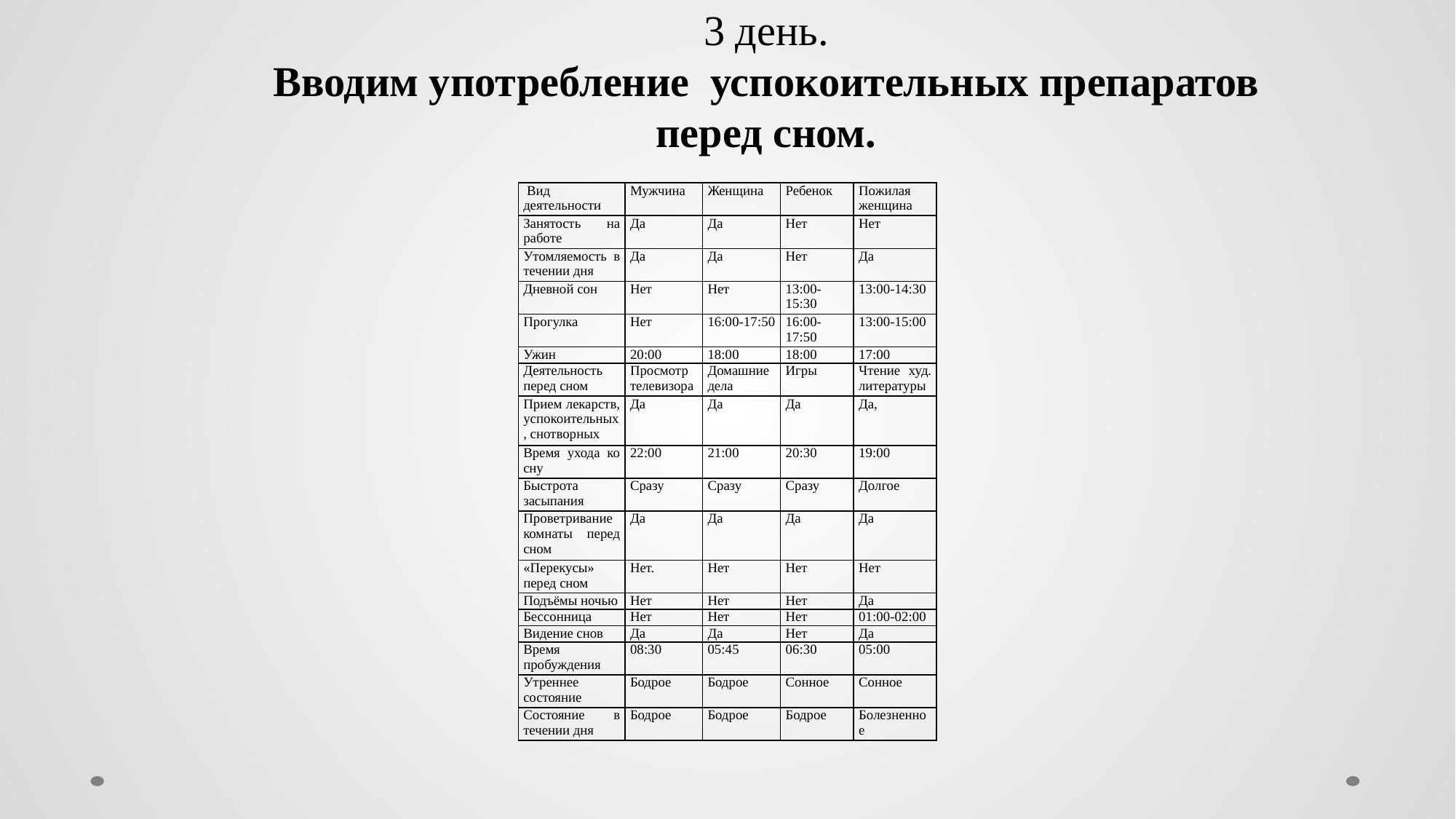

3 день.
Вводим употребление  успокоительных препаратов перед сном.

| Вид деятельности | Мужчина | Женщина | Ребенок | Пожилая женщина |
| --- | --- | --- | --- | --- |
| Занятость на работе | Да | Да | Нет | Нет |
| Утомляемость в течении дня | Да | Да | Нет | Да |
| Дневной сон | Нет | Нет | 13:00-15:30 | 13:00-14:30 |
| Прогулка | Нет | 16:00-17:50 | 16:00-17:50 | 13:00-15:00 |
| Ужин | 20:00 | 18:00 | 18:00 | 17:00 |
| Деятельность перед сном | Просмотр телевизора | Домашние дела | Игры | Чтение худ. литературы |
| Прием лекарств, успокоительных, снотворных | Да | Да | Да | Да, |
| Время ухода ко сну | 22:00 | 21:00 | 20:30 | 19:00 |
| Быстрота засыпания | Сразу | Сразу | Сразу | Долгое |
| Проветривание комнаты перед сном | Да | Да | Да | Да |
| «Перекусы» перед сном | Нет. | Нет | Нет | Нет |
| Подъёмы ночью | Нет | Нет | Нет | Да |
| Бессонница | Нет | Нет | Нет | 01:00-02:00 |
| Видение снов | Да | Да | Нет | Да |
| Время пробуждения | 08:30 | 05:45 | 06:30 | 05:00 |
| Утреннее состояние | Бодрое | Бодрое | Сонное | Сонное |
| Состояние в течении дня | Бодрое | Бодрое | Бодрое | Болезненное |